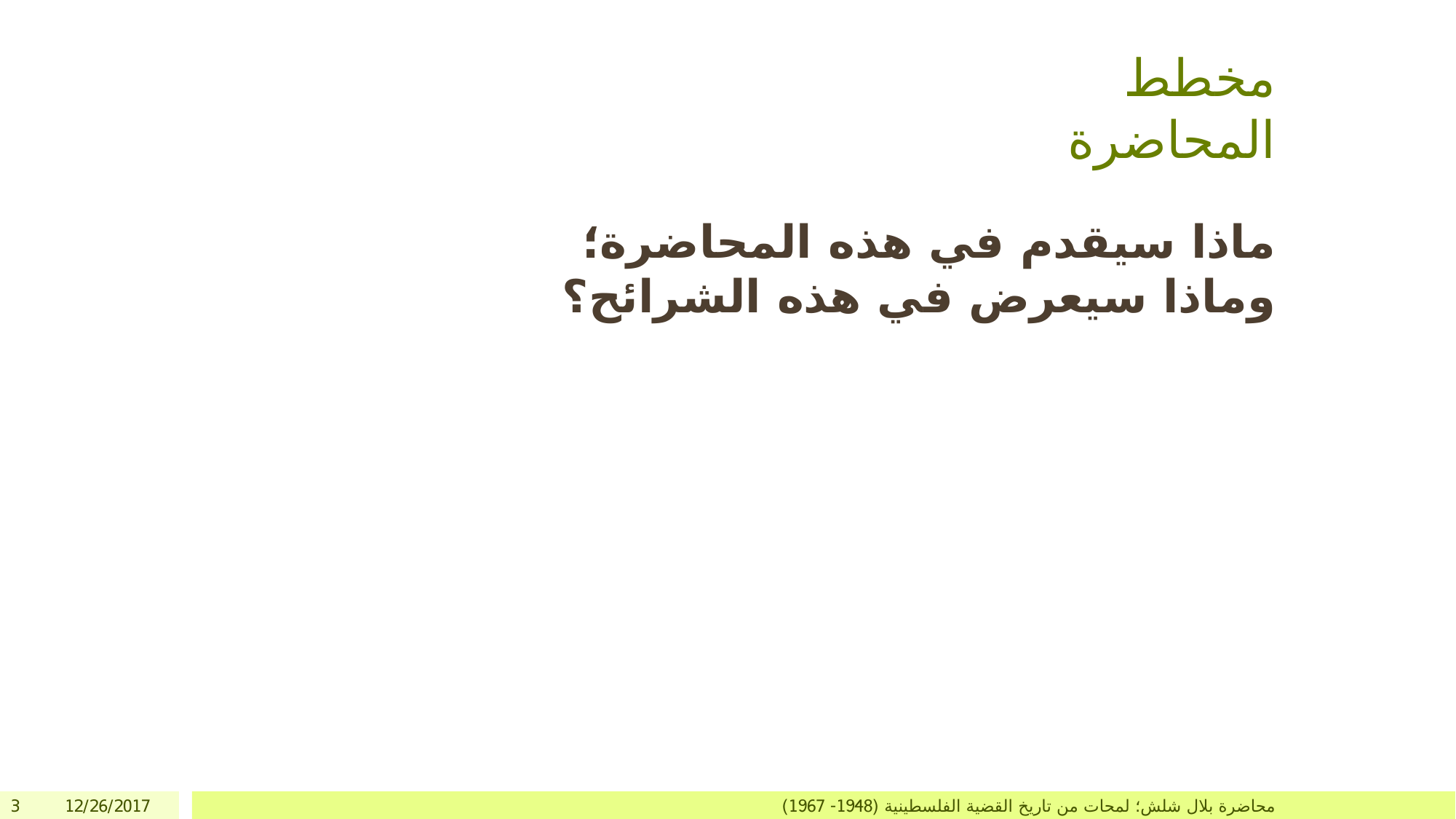

# مخطط المحاضرة
ماذا سيقدم في هذه المحاضرة؛ وماذا سيعرض في هذه الشرائح؟
3
12/26/2017
محاضرة بلال شلش؛ لمحات من تاريخ القضية الفلسطينية (1948- 1967)